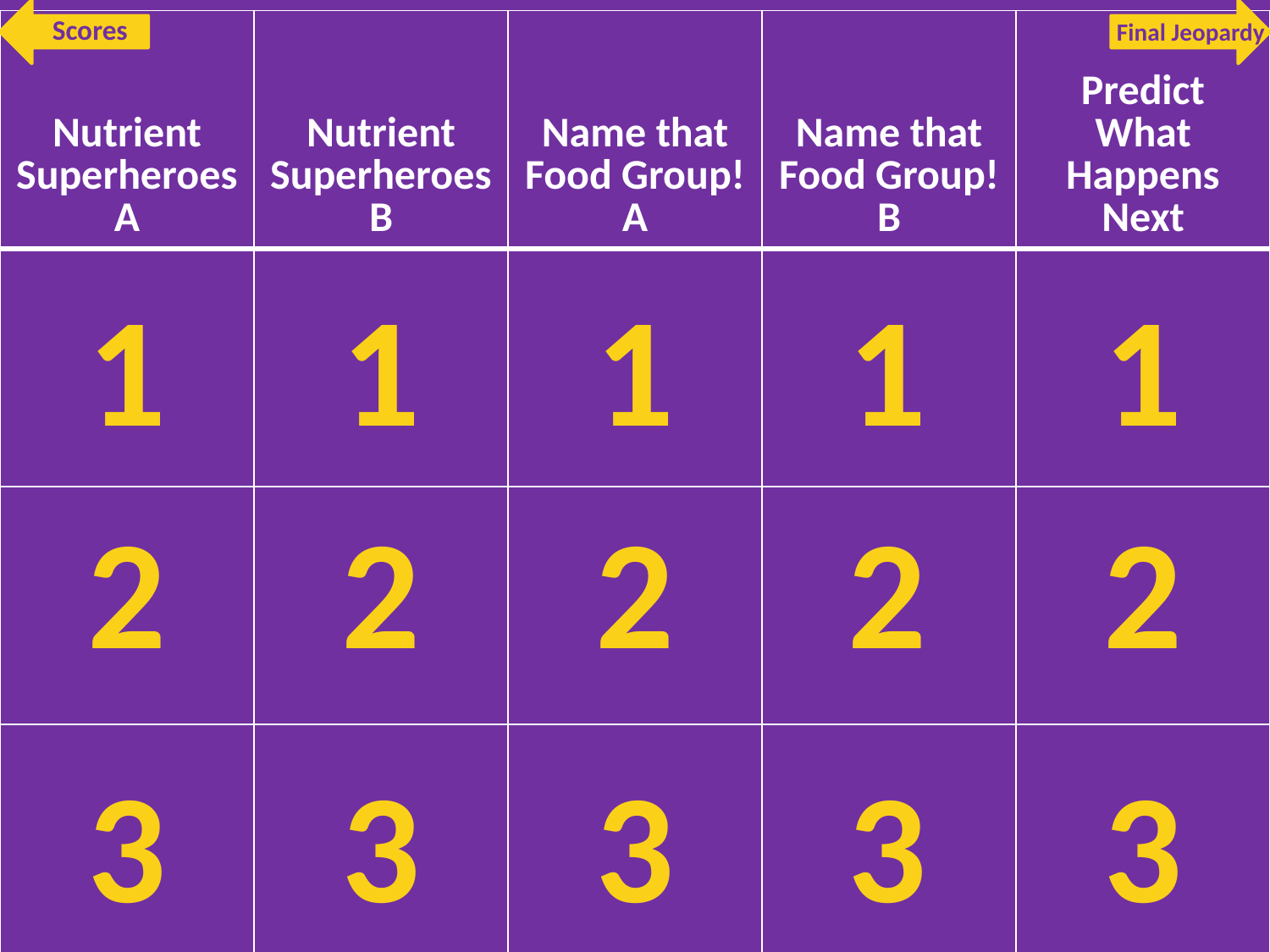

Scores
Final Jeopardy
| Nutrient Superheroes A | Nutrient Superheroes B | Name that Food Group! A | Name that Food Group! B | Predict What Happens Next |
| --- | --- | --- | --- | --- |
|  |  |  |  |  |
|  |  |  |  |  |
|  |  |  |  |  |
1
1
1
1
1
#
2
2
2
2
2

3
3
3
3
3